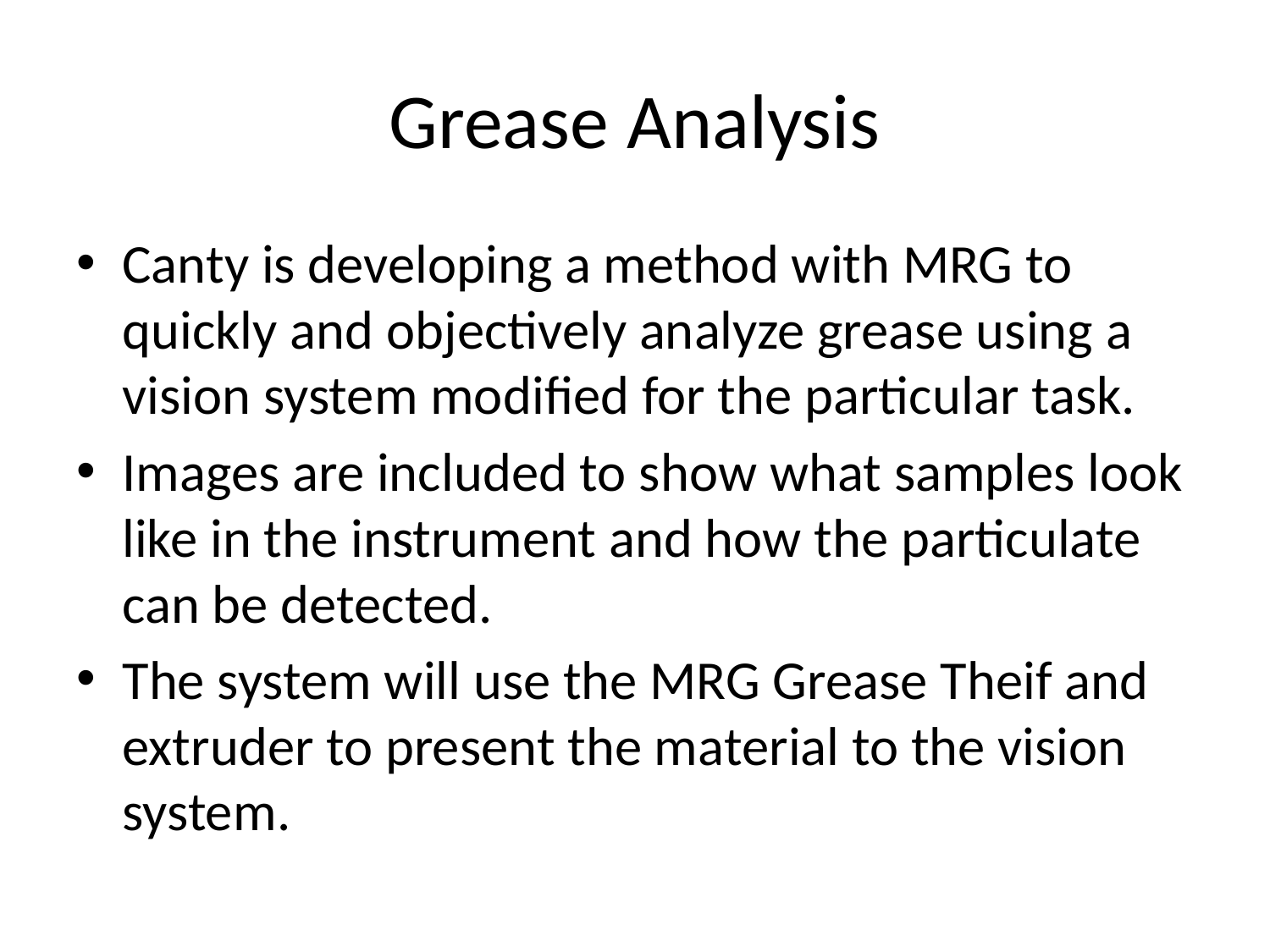

# Grease Analysis
Canty is developing a method with MRG to quickly and objectively analyze grease using a vision system modified for the particular task.
Images are included to show what samples look like in the instrument and how the particulate can be detected.
The system will use the MRG Grease Theif and extruder to present the material to the vision system.